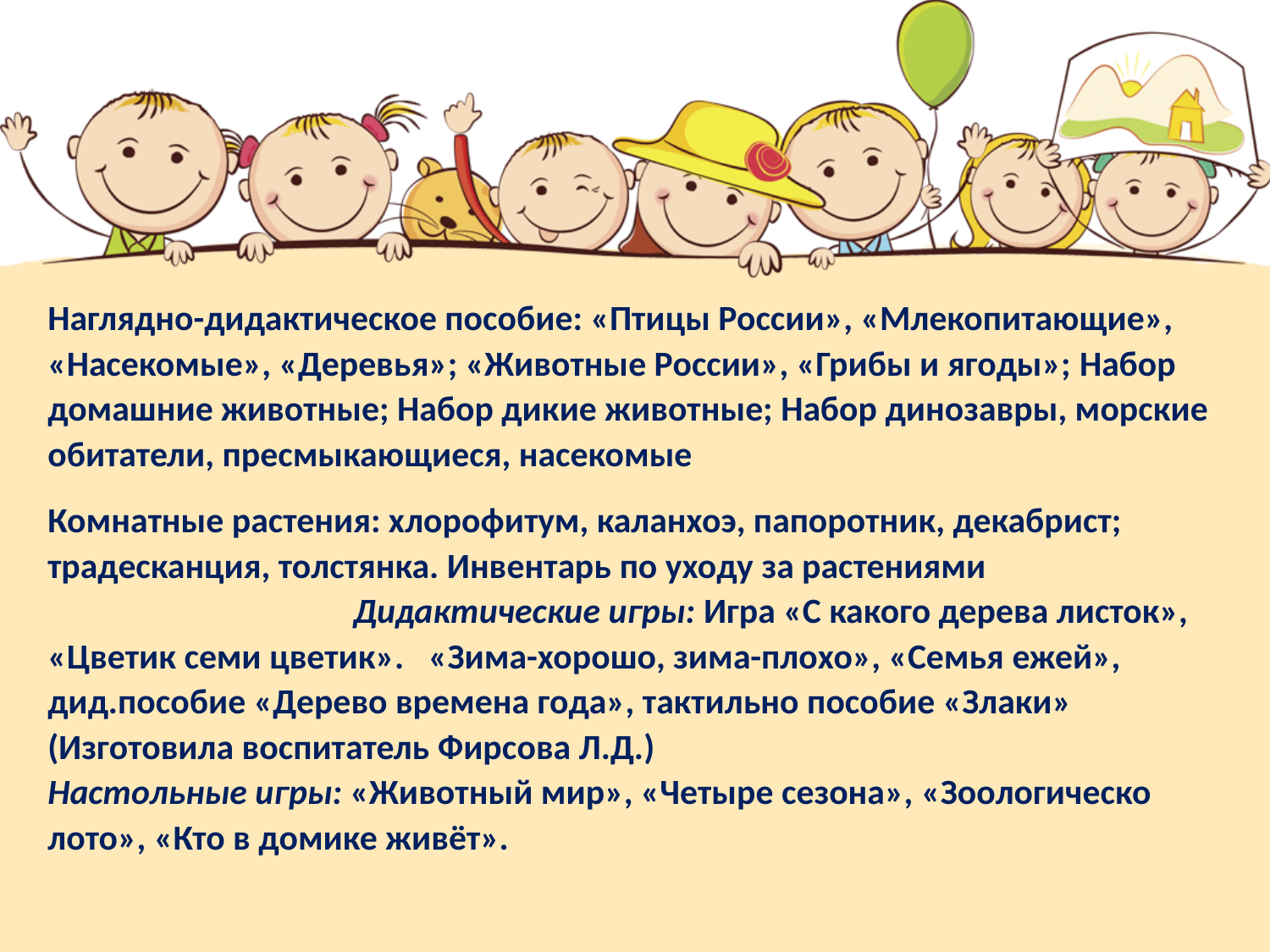

Наглядно-дидактическое пособие: «Птицы России», «Млекопитающие», «Насекомые», «Деревья»; «Животные России», «Грибы и ягоды»; Набор домашние животные; Набор дикие животные; Набор динозавры, морские обитатели, пресмыкающиеся, насекомые
Комнатные растения: хлорофитум, каланхоэ, папоротник, декабрист; традесканция, толстянка. Инвентарь по уходу за растениями                                                                   Дидактические игры: Игра «С какого дерева листок», «Цветик семи цветик».   «Зима-хорошо, зима-плохо», «Семья ежей», дид.пособие «Дерево времена года», тактильно пособие «Злаки»  (Изготовила воспитатель Фирсова Л.Д.)                                                   Настольные игры: «Животный мир», «Четыре сезона», «Зоологическо лото», «Кто в домике живёт».